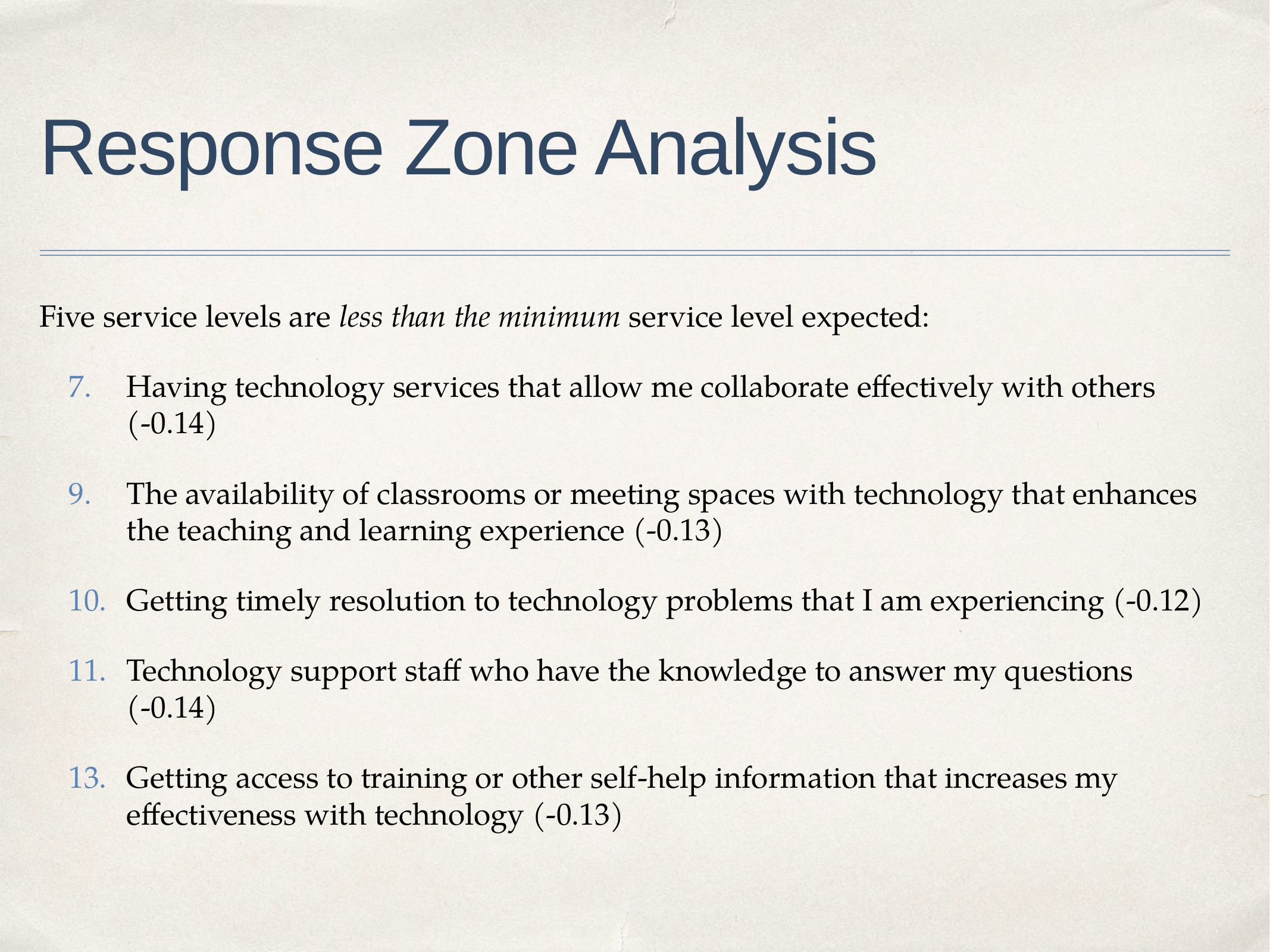

# Response Zone Analysis
Five service levels are less than the minimum service level expected:
Having technology services that allow me collaborate effectively with others
(-0.14)
The availability of classrooms or meeting spaces with technology that enhances the teaching and learning experience (-0.13)
Getting timely resolution to technology problems that I am experiencing (-0.12)
Technology support staff who have the knowledge to answer my questions
(-0.14)
Getting access to training or other self-help information that increases my effectiveness with technology (-0.13)